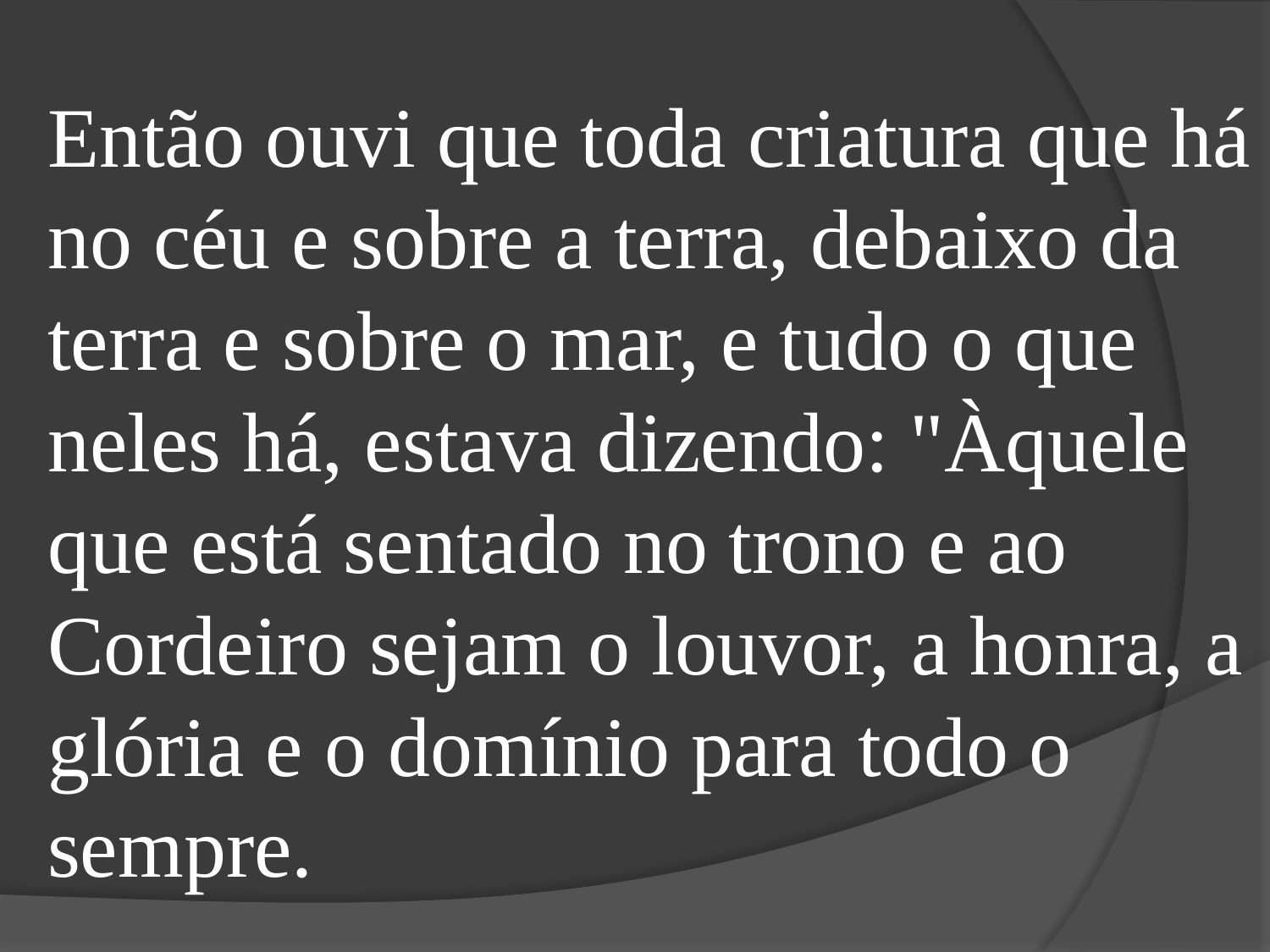

Então ouvi que toda criatura que há no céu e sobre a terra, debaixo da terra e sobre o mar, e tudo o que neles há, estava dizendo: "Àquele que está sentado no trono e ao Cordeiro sejam o louvor, a honra, a glória e o domínio para todo o sempre.